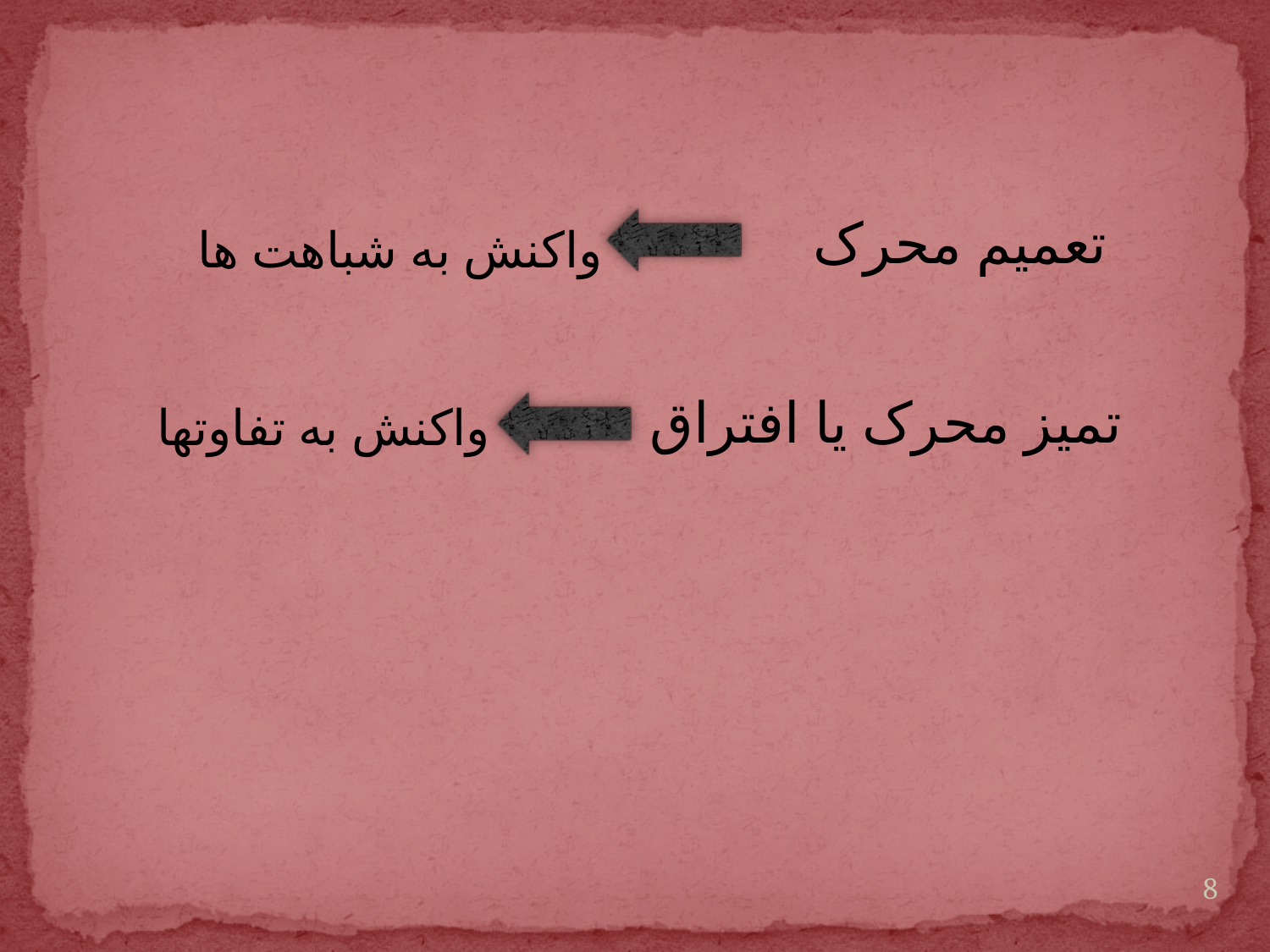

تعمیم محرک

واکنش به شباهت ها
تمیز محرک یا افتراق
واکنش به تفاوتها

8